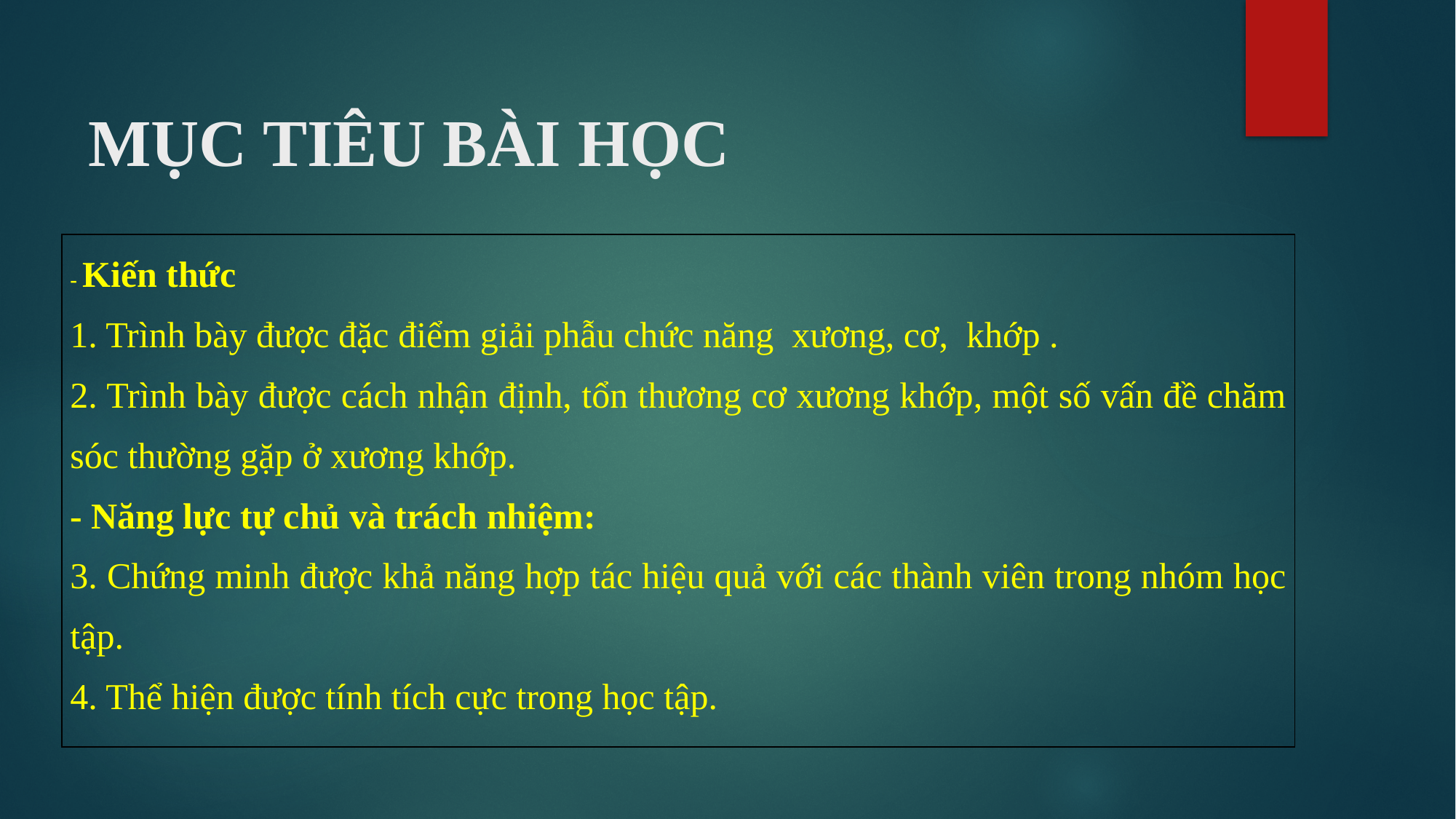

# MỤC TIÊU BÀI HỌC
| - Kiến thức 1. Trình bày được đặc điểm giải phẫu chức năng xương, cơ, khớp . 2. Trình bày được cách nhận định, tổn thương cơ xương khớp, một số vấn đề chăm sóc thường gặp ở xương khớp. - Năng lực tự chủ và trách nhiệm: 3. Chứng minh được khả năng hợp tác hiệu quả với các thành viên trong nhóm học tập. 4. Thể hiện được tính tích cực trong học tập. |
| --- |